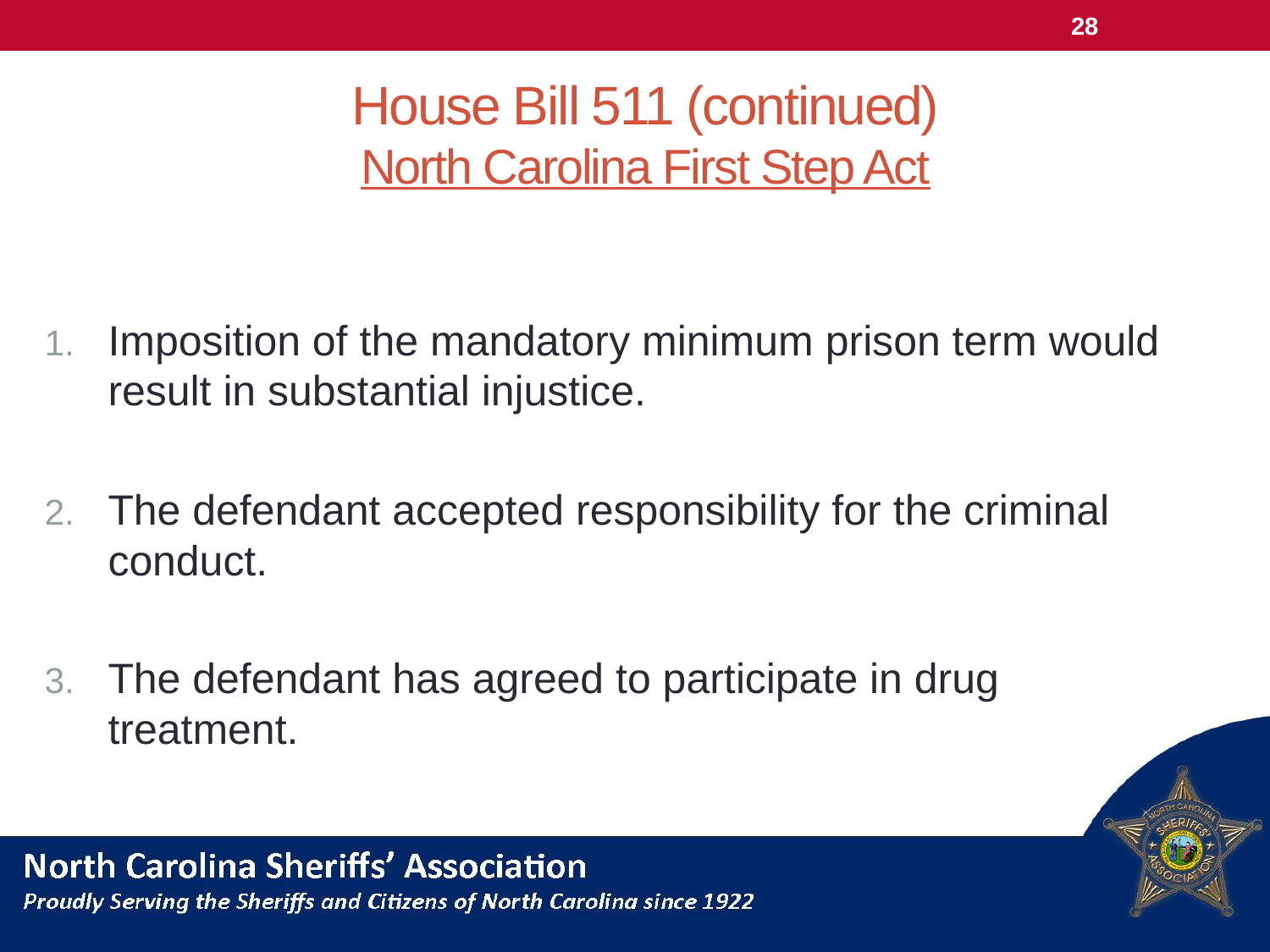

28
# House Bill 511 (continued) North Carolina First Step Act
Imposition of the mandatory minimum prison term would result in substantial injustice.

The defendant accepted responsibility for the criminal conduct.

The defendant has agreed to participate in drug treatment.